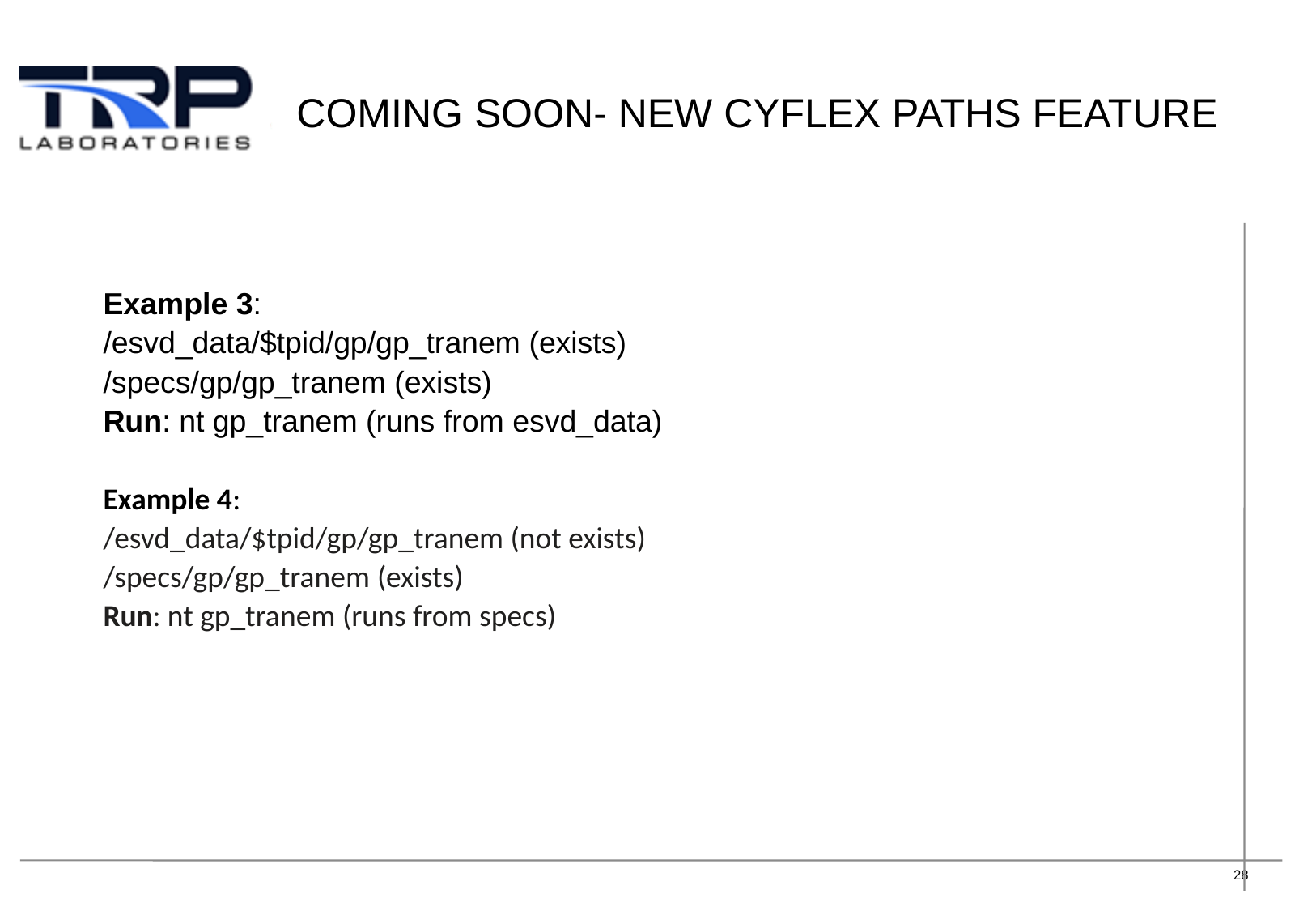

# coming soon- new CYFLex paths feature

Example 3:
/esvd_data/$tpid/gp/gp_tranem (exists)
/specs/gp/gp_tranem (exists)
Run: nt gp_tranem (runs from esvd_data)

Example 4:
/esvd_data/$tpid/gp/gp_tranem (not exists)
/specs/gp/gp_tranem (exists)
Run: nt gp_tranem (runs from specs)